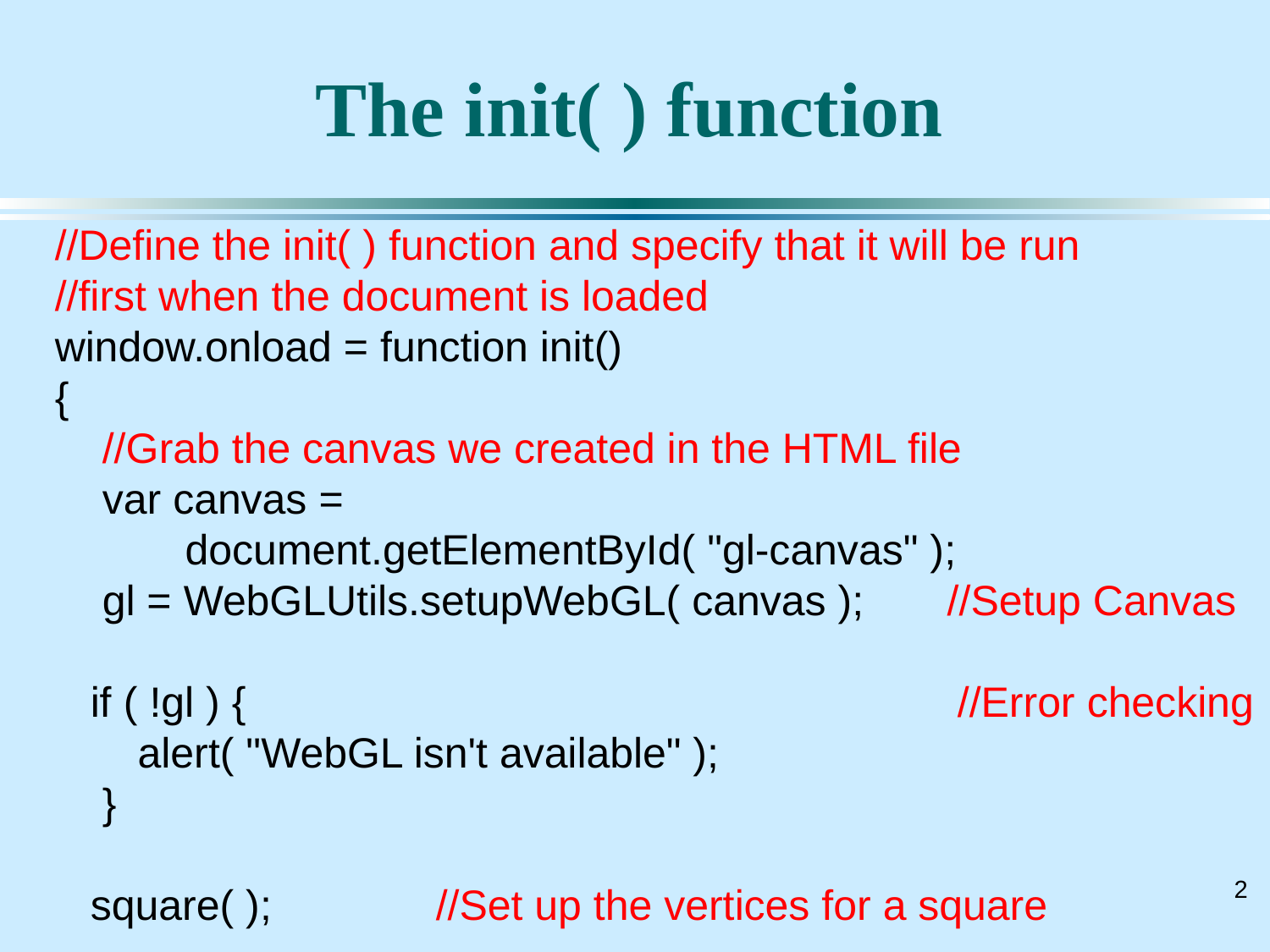

# The init( ) function
//Define the init( ) function and specify that it will be run
//first when the document is loaded
window.onload = function init()
{
    //Grab the canvas we created in the HTML file
    var canvas =
           document.getElementById( "gl-canvas" );
    gl = WebGLUtils.setupWebGL( canvas );       //Setup Canvas

   if ( !gl ) {                                                            //Error checking
       alert( "WebGL isn't available" );
    }

   square( );		//Set up the vertices for a square